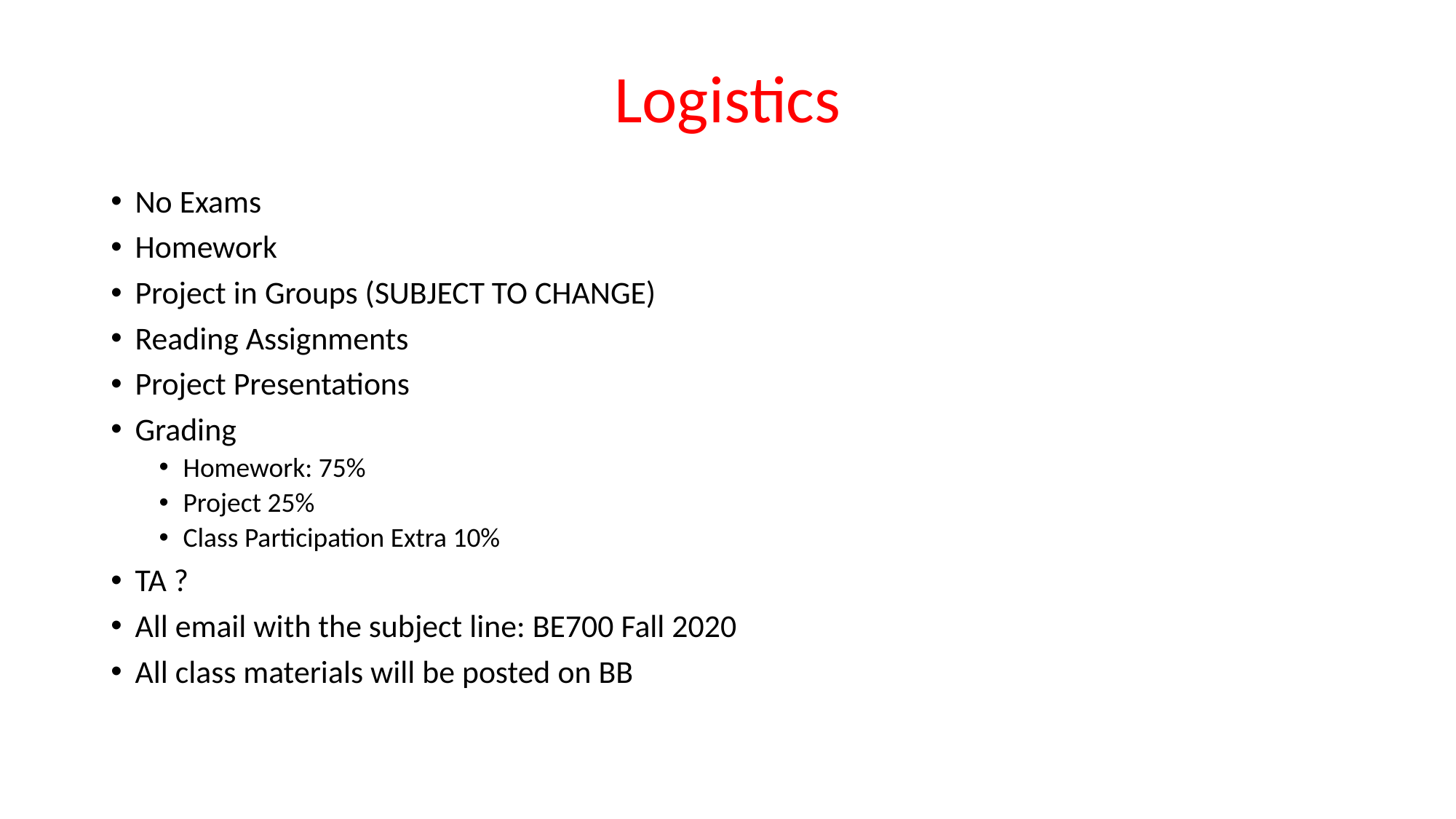

# Logistics
No Exams
Homework
Project in Groups (SUBJECT TO CHANGE)
Reading Assignments
Project Presentations
Grading
Homework: 75%
Project 25%
Class Participation Extra 10%
TA ?
All email with the subject line: BE700 Fall 2020
All class materials will be posted on BB